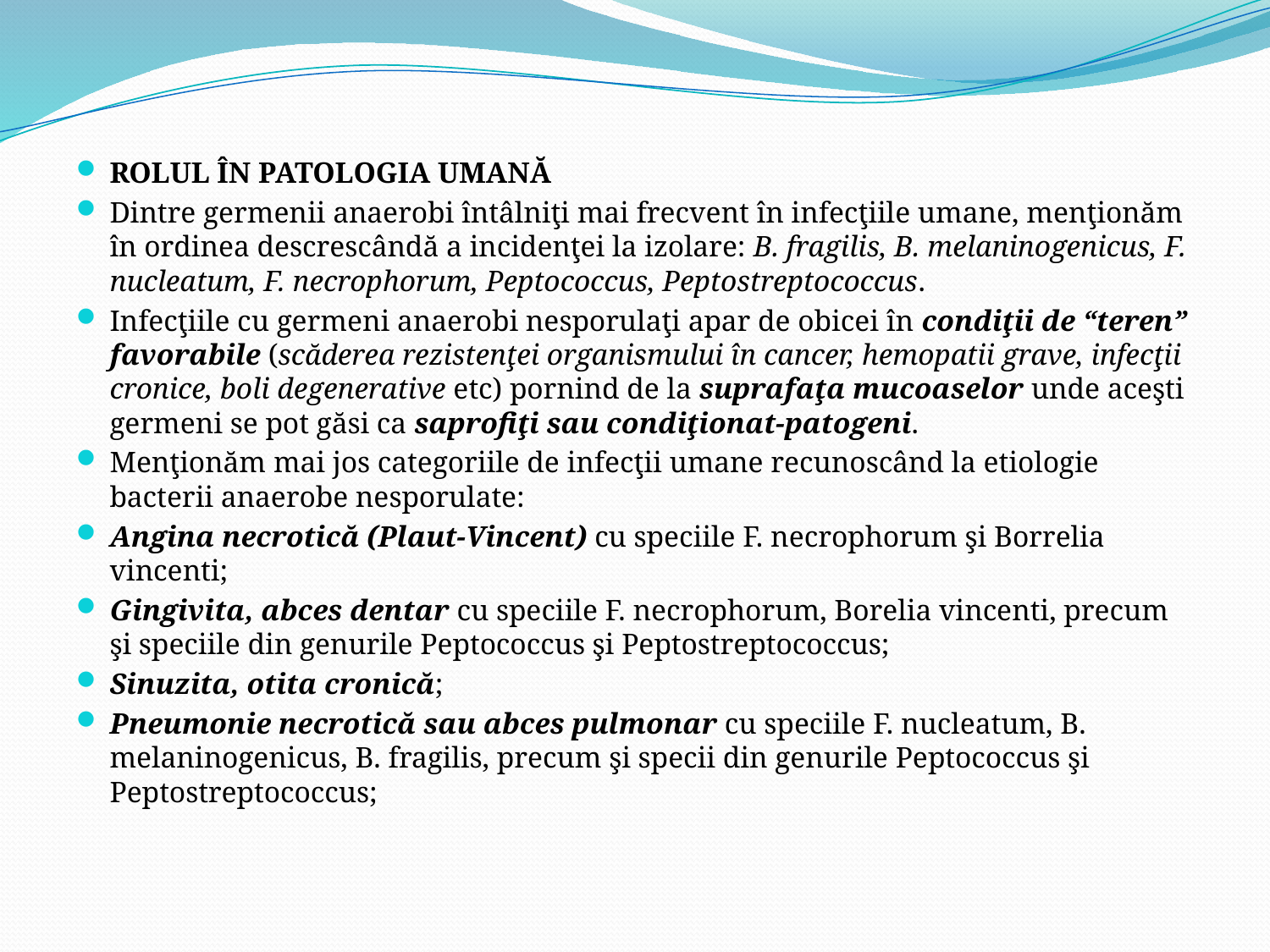

ROLUL ÎN PATOLOGIA UMANĂ
Dintre germenii anaerobi întâlniţi mai frecvent în infecţiile umane, menţionăm în ordinea descrescândă a incidenţei la izolare: B. fragilis, B. melaninogenicus, F. nucleatum, F. necrophorum, Peptococcus, Peptostreptococcus.
Infecţiile cu germeni anaerobi nesporulaţi apar de obicei în condiţii de “teren” favorabile (scăderea rezistenţei organismului în cancer, hemopatii grave, infecţii cronice, boli degenerative etc) pornind de la suprafaţa mucoaselor unde aceşti germeni se pot găsi ca saprofiţi sau condiţionat-patogeni.
Menţionăm mai jos categoriile de infecţii umane recunoscând la etiologie bacterii anaerobe nesporulate:
Angina necrotică (Plaut-Vincent) cu speciile F. necrophorum şi Borrelia vincenti;
Gingivita, abces dentar cu speciile F. necrophorum, Borelia vincenti, precum şi speciile din genurile Peptococcus şi Peptostreptococcus;
Sinuzita, otita cronică;
Pneumonie necrotică sau abces pulmonar cu speciile F. nucleatum, B. melaninogenicus, B. fragilis, precum şi specii din genurile Peptococcus şi Peptostreptococcus;